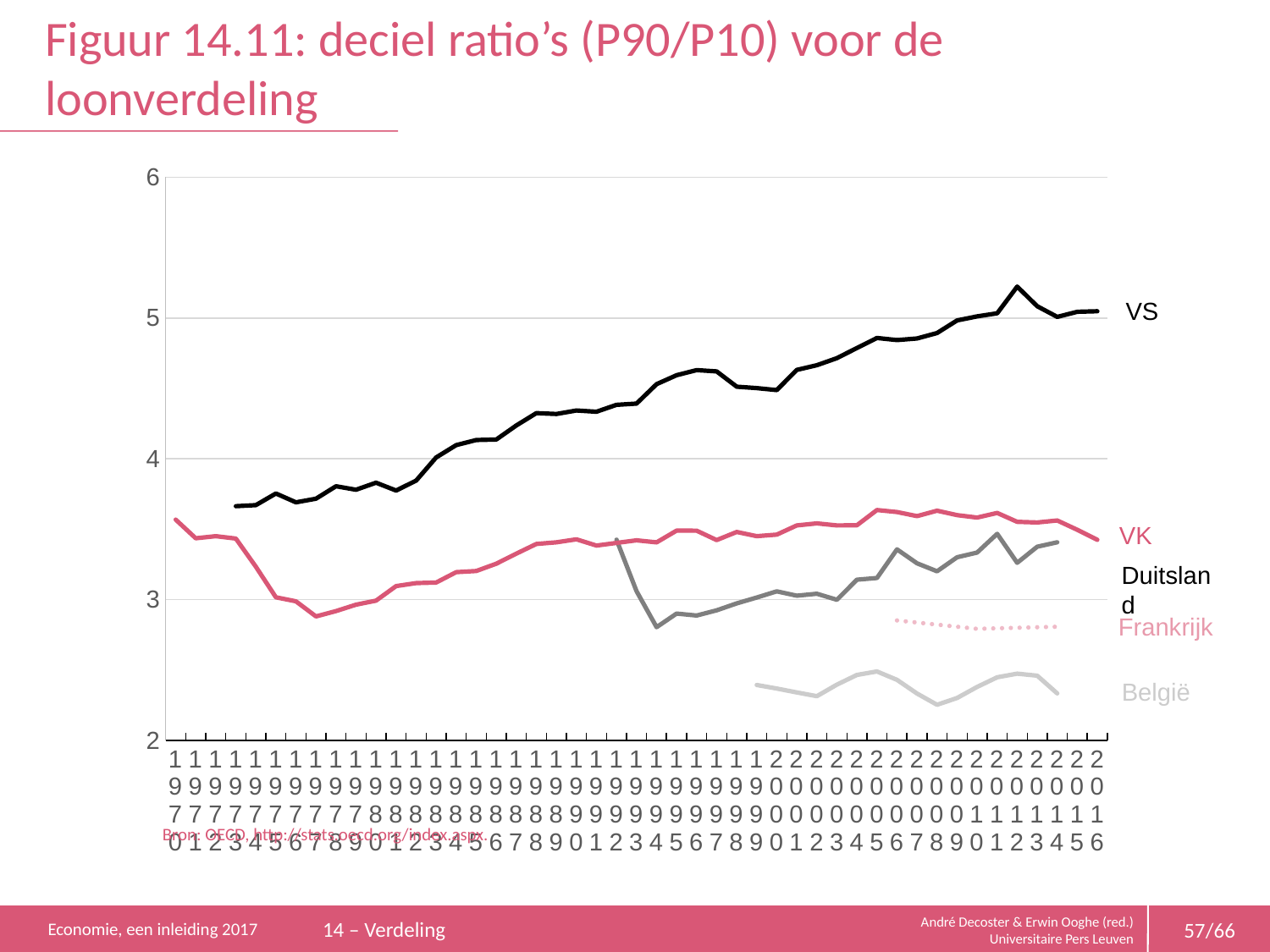

# Figuur 14.11: deciel ratio’s (P90/P10) voor de loonverdeling

### Chart

| Category | België | Frankrijk | Duitsland | VK | VS |
|---|---|---|---|---|---|
| 1970 | None | None | None | 3.5673888 | None |
| 1971 | None | None | None | 3.4351803 | None |
| 1972 | None | None | None | 3.4499824 | None |
| 1973 | None | None | None | 3.4330502 | 3.6630435 |
| 1974 | None | None | None | 3.2330352 | 3.6703418 |
| 1975 | None | None | None | 3.0153969 | 3.7528438 |
| 1976 | None | None | None | 2.9868776 | 3.6900866 |
| 1977 | None | None | None | 2.8796468 | 3.7161172 |
| 1978 | None | None | None | 2.917705 | 3.8048151 |
| 1979 | None | None | None | 2.9631253 | 3.77954 |
| 1980 | None | None | None | 2.9917322 | 3.829927 |
| 1981 | None | None | None | 3.0951885 | 3.7740225 |
| 1982 | None | None | None | 3.1164827 | 3.8449367 |
| 1983 | None | None | None | 3.1204875 | 4.0092308 |
| 1984 | None | None | None | 3.1939567 | 4.0968509 |
| 1985 | None | None | None | 3.2021402 | 4.1329879 |
| 1986 | None | None | None | 3.2544868 | 4.1364903 |
| 1987 | None | None | None | 3.3254463 | 4.2363636 |
| 1988 | None | None | None | 3.394379 | 4.3238929 |
| 1989 | None | None | None | 3.4060496 | 4.3178906 |
| 1990 | None | None | None | 3.4274912 | 4.3427896 |
| 1991 | None | None | None | 3.3829452 | 4.3337887 |
| 1992 | None | None | 3.4253394 | 3.4019261 | 4.3830265 |
| 1993 | None | None | 3.0592593 | 3.4206305 | 4.3921225 |
| 1994 | None | None | 2.8030834 | 3.4058585 | 4.5297273 |
| 1995 | None | None | 2.8998363 | 3.4891683 | 4.5935173 |
| 1996 | None | None | 2.8861538 | 3.4889938 | 4.6298036 |
| 1997 | None | None | 2.9228395 | 3.4224346 | 4.6205192 |
| 1998 | None | None | 2.9722222 | 3.479801 | 4.5117187 |
| 1999 | 2.3924232 | None | 3.0136986 | 3.4499315 | 4.5018587 |
| 2000 | 2.3671498 | None | 3.0581132 | 3.461144 | 4.4875445 |
| 2001 | 2.3398565 | None | 3.0267857 | 3.5262344 | 4.6310345 |
| 2002 | 2.3129382 | 2.92650702 | 3.0410372 | 3.5408831 | 4.6644068 |
| 2003 | 2.3948525 | None | 2.9978889 | 3.5261268 | 4.7142857 |
| 2004 | 2.4642424 | None | 3.1404494 | 3.5273661 | 4.7868852 |
| 2005 | 2.4888889 | None | 3.1526857 | 3.635773 | 4.8580645 |
| 2006 | 2.4289855 | 2.77624309 | 3.355904 | 3.6213514 | 4.8432602 |
| 2007 | 2.3320421 | None | 3.2573379 | 3.5920232 | 4.8545455 |
| 2008 | 2.2517007 | None | 3.2 | 3.6311451 | 4.8930636 |
| 2009 | 2.3002571 | None | 3.3 | 3.5990249 | 4.9828571 |
| 2010 | 2.3787494 | 2.80649437 | 3.3333333 | 3.5819291 | 5.0113314 |
| 2011 | 2.4472362 | None | 3.4666667 | 3.615134 | 5.0335196 |
| 2012 | 2.4733698 | None | 3.2608333 | 3.5515775 | 5.2228412 |
| 2013 | 2.4587604 | None | 3.375 | 3.5471304 | 5.0833333 |
| 2014 | 2.3324324 | 2.80667078 | 3.40625 | 3.561306 | 5.0079156 |
| 2015 | None | None | None | 3.495103 | 5.0441558 |
| 2016 | None | None | None | 3.4240855 | 5.0478589 |
VS
VK
Duitsland
Frankrijk
België
Bron: OECD, http://stats.oecd.org/index.aspx.